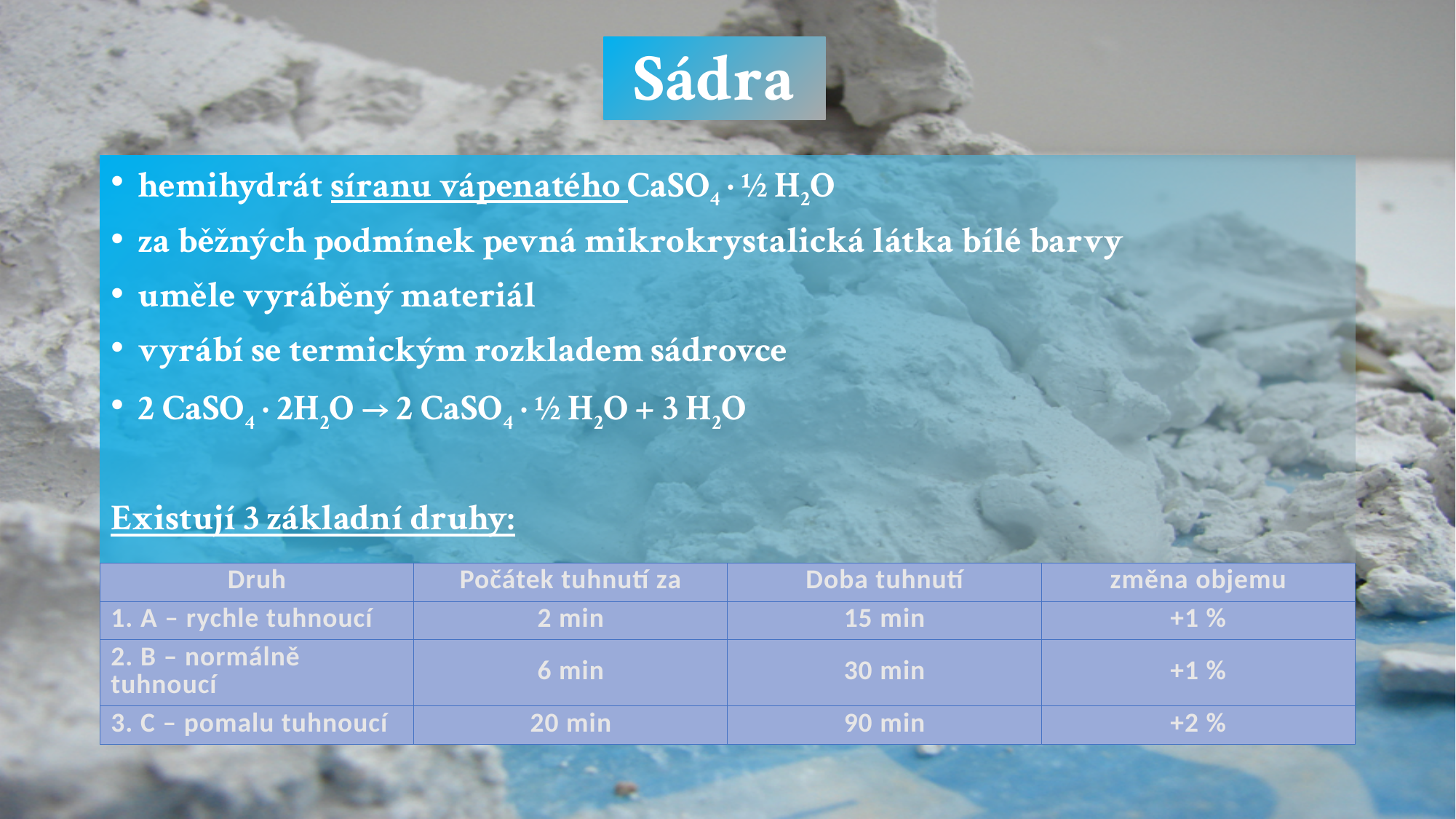

# Sádra
hemihydrát síranu vápenatého CaSO4 · ½ H2O
za běžných podmínek pevná mikrokrystalická látka bílé barvy
uměle vyráběný materiál
vyrábí se termickým rozkladem sádrovce
2 CaSO4 · 2H2O → 2 CaSO4 · ½ H2O + 3 H2O

Existují 3 základní druhy:

| Druh | Počátek tuhnutí za | Doba tuhnutí | změna objemu |
| --- | --- | --- | --- |
| 1. A – rychle tuhnoucí | 2 min | 15 min | +1 % |
| 2. B – normálně tuhnoucí | 6 min | 30 min | +1 % |
| 3. C – pomalu tuhnoucí | 20 min | 90 min | +2 % |